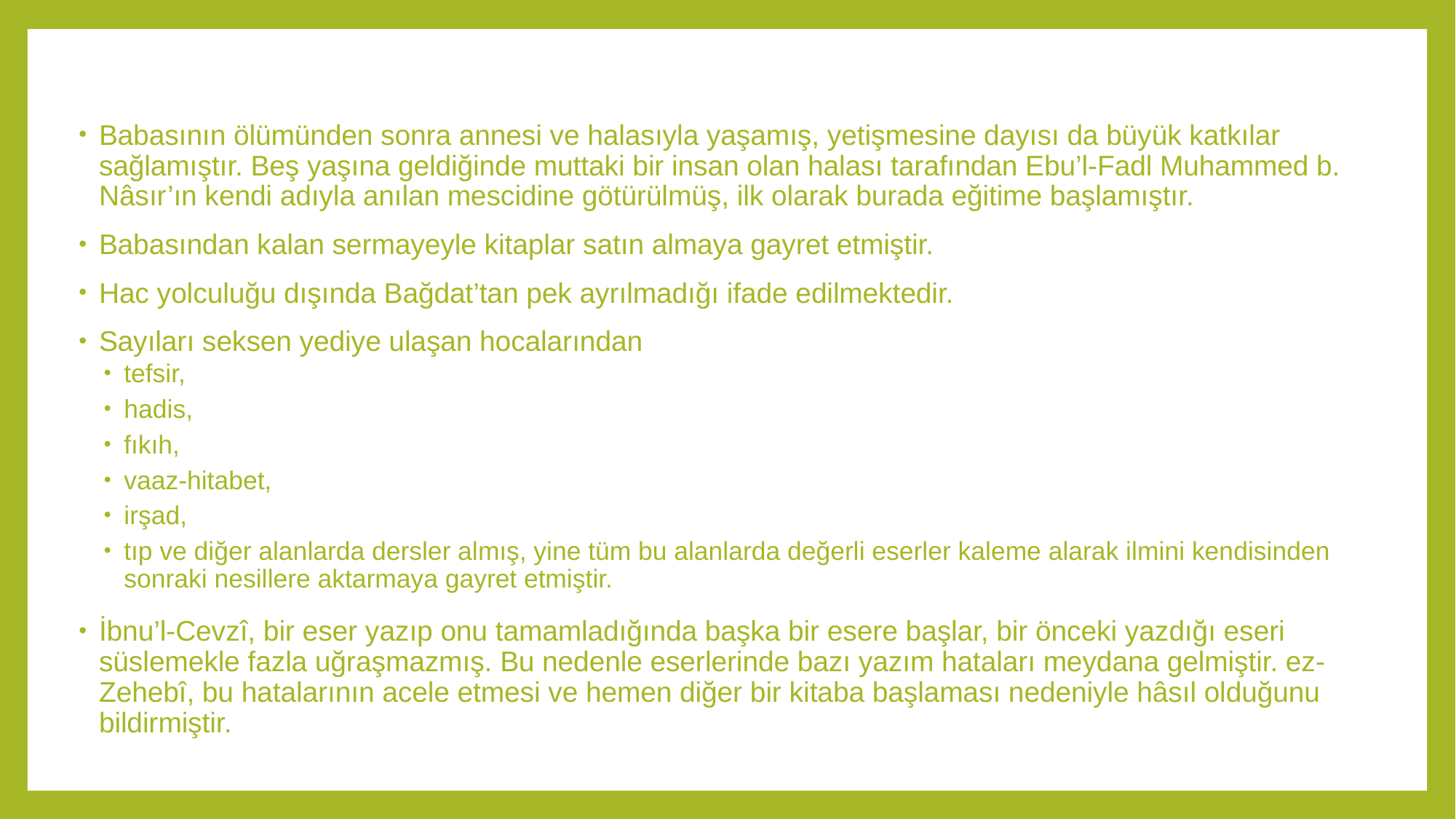

Babasının ölümünden sonra annesi ve halasıyla yaşamış, yetişmesine dayısı da büyük katkılar sağlamıştır. Beş yaşına geldiğinde muttaki bir insan olan halası tarafından Ebu’l-Fadl Muhammed b. Nâsır’ın kendi adıyla anılan mescidine götürülmüş, ilk olarak burada eğitime başlamıştır.
Babasından kalan sermayeyle kitaplar satın almaya gayret etmiştir.
Hac yolculuğu dışında Bağdat’tan pek ayrılmadığı ifade edilmektedir.
Sayıları seksen yediye ulaşan hocalarından
tefsir,
hadis,
fıkıh,
vaaz-hitabet,
irşad,
tıp ve diğer alanlarda dersler almış, yine tüm bu alanlarda değerli eserler kaleme alarak ilmini kendisinden sonraki nesillere aktarmaya gayret etmiştir.
İbnu’l-Cevzî, bir eser yazıp onu tamamladığında başka bir esere başlar, bir önceki yazdığı eseri süslemekle fazla uğraşmazmış. Bu nedenle eserlerinde bazı yazım hataları meydana gelmiştir. ez-Zehebî, bu hatalarının acele etmesi ve hemen diğer bir kitaba başlaması nedeniyle hâsıl olduğunu bildirmiştir.